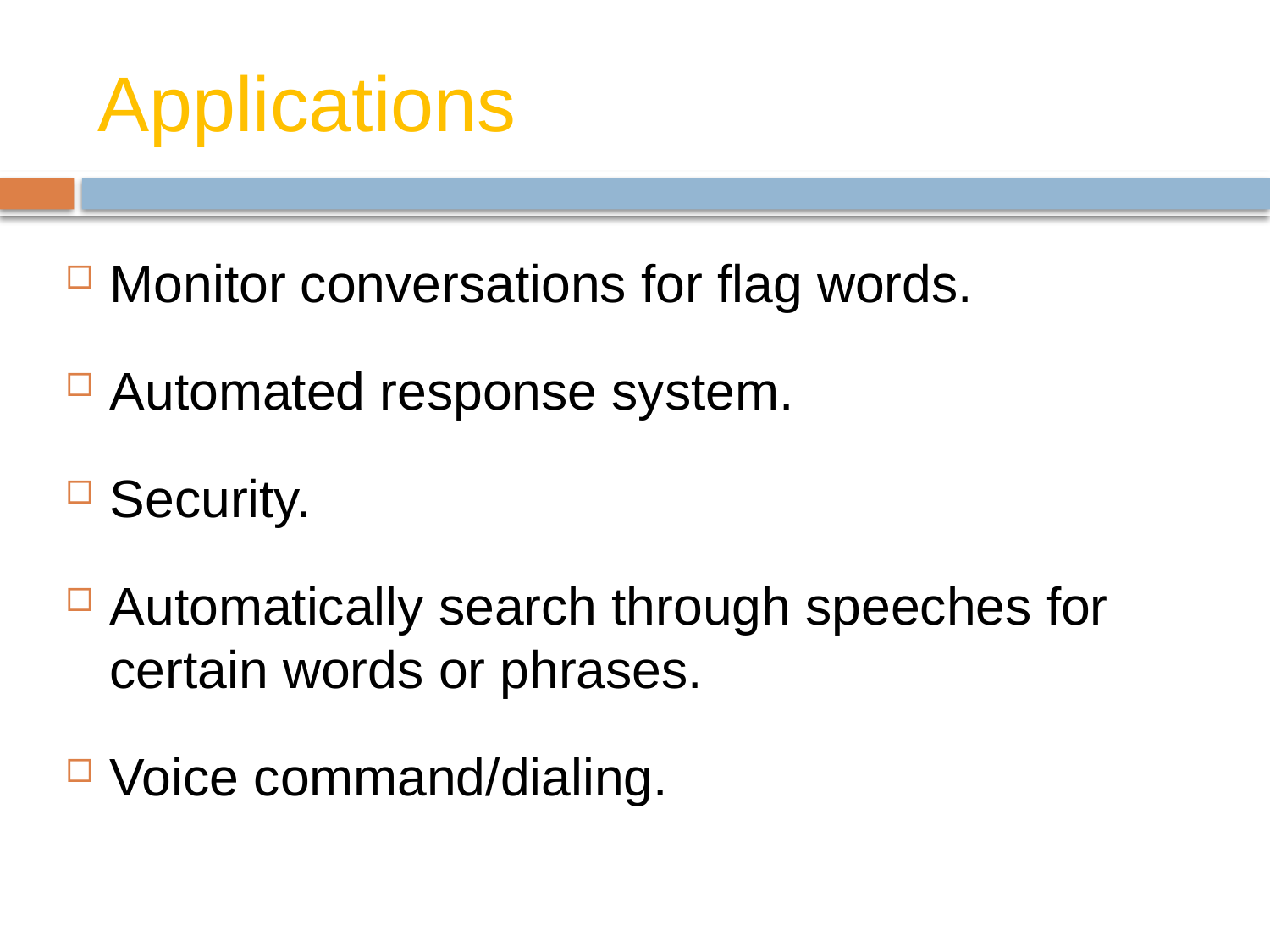

# Applications
Monitor conversations for flag words.
Automated response system.
Security.
Automatically search through speeches for certain words or phrases.
Voice command/dialing.